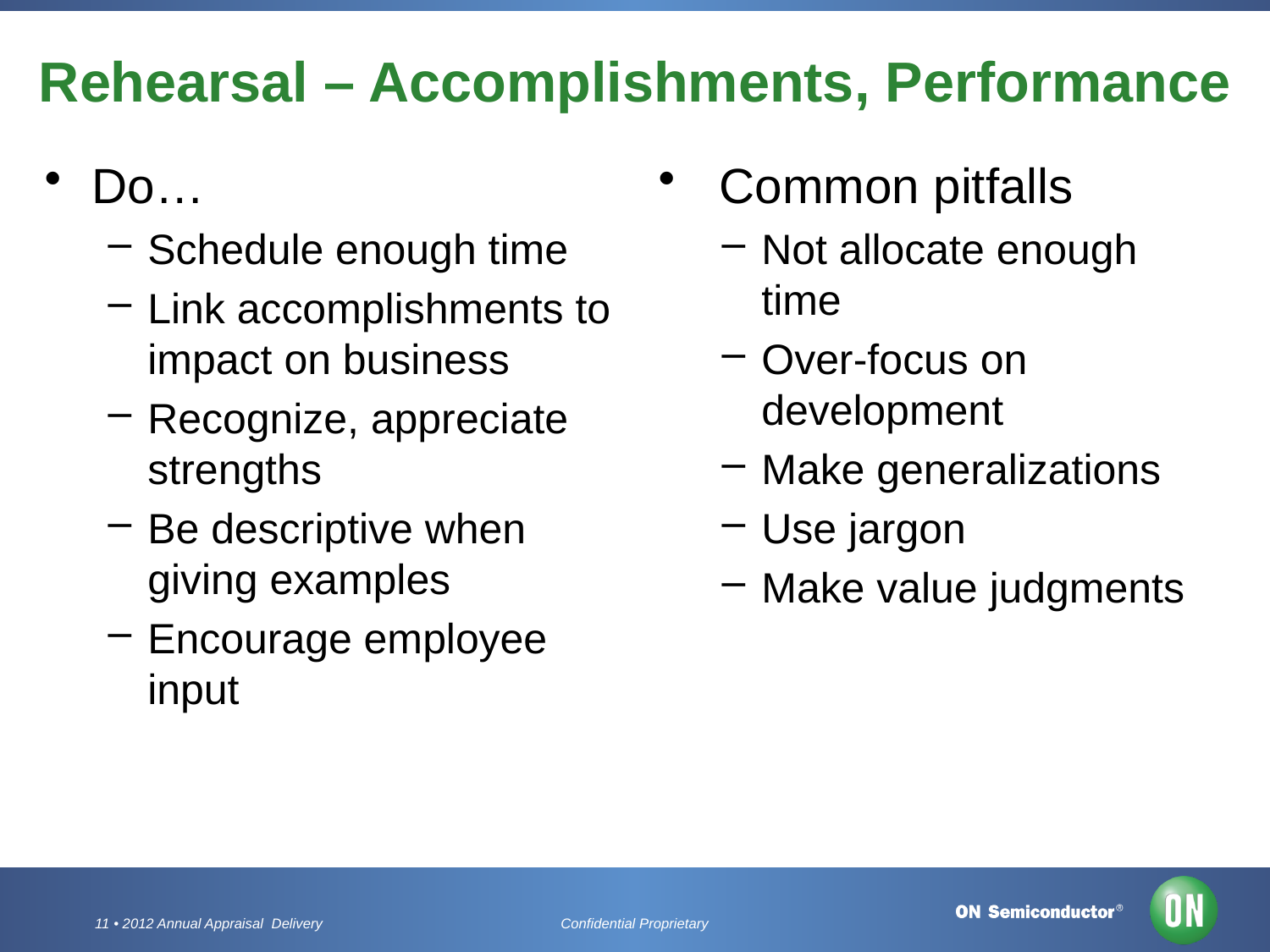

# Rehearsal – Accomplishments, Performance
Do…
Schedule enough time
Link accomplishments to impact on business
Recognize, appreciate strengths
Be descriptive when giving examples
Encourage employee input

 Common pitfalls
Not allocate enough time
Over-focus on development
Make generalizations
Use jargon
Make value judgments